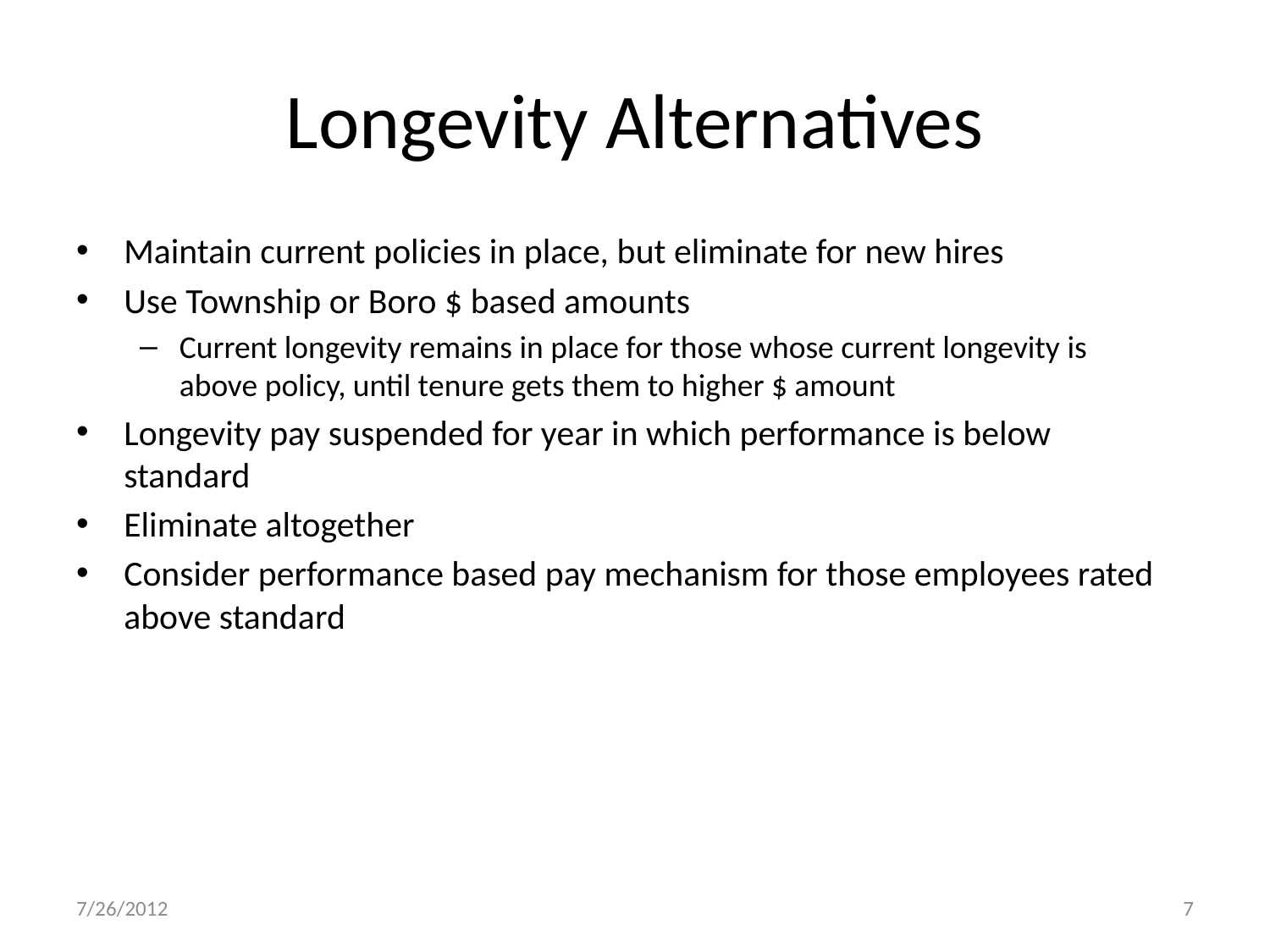

# Longevity Alternatives
Maintain current policies in place, but eliminate for new hires
Use Township or Boro $ based amounts
Current longevity remains in place for those whose current longevity is above policy, until tenure gets them to higher $ amount
Longevity pay suspended for year in which performance is below standard
Eliminate altogether
Consider performance based pay mechanism for those employees rated above standard

7/26/2012
7